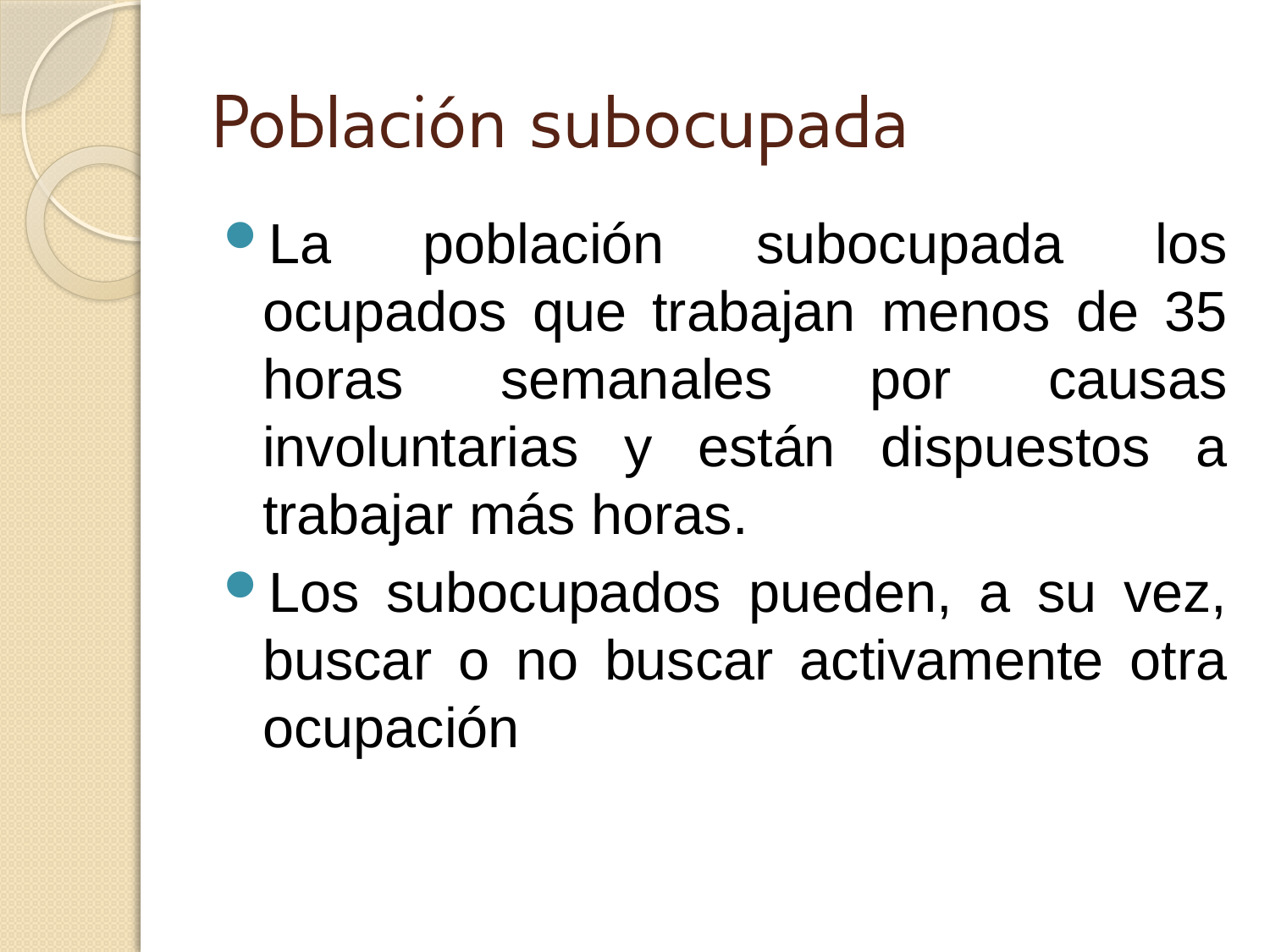

# Población subocupada
La población subocupada los ocupados que trabajan menos de 35 horas semanales por causas involuntarias y están dispuestos a trabajar más horas.
Los subocupados pueden, a su vez, buscar o no buscar activamente otra ocupación